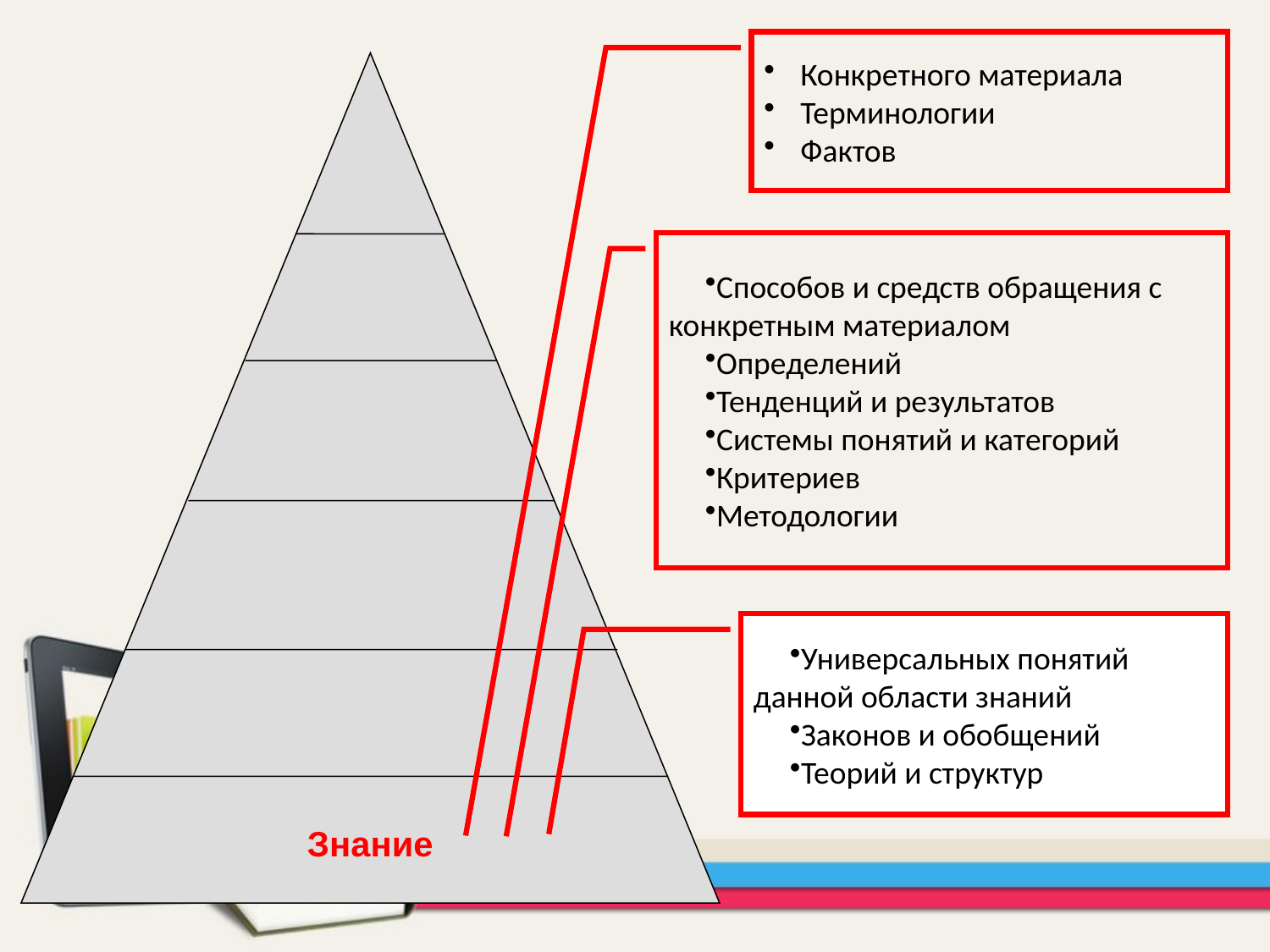

Конкретного материала
Терминологии
Фактов

Способов и средств обращения с конкретным материалом
Определений
Тенденций и результатов
Системы понятий и категорий
Критериев
Методологии

Универсальных понятий данной области знаний
Законов и обобщений
Теорий и структур

Знание